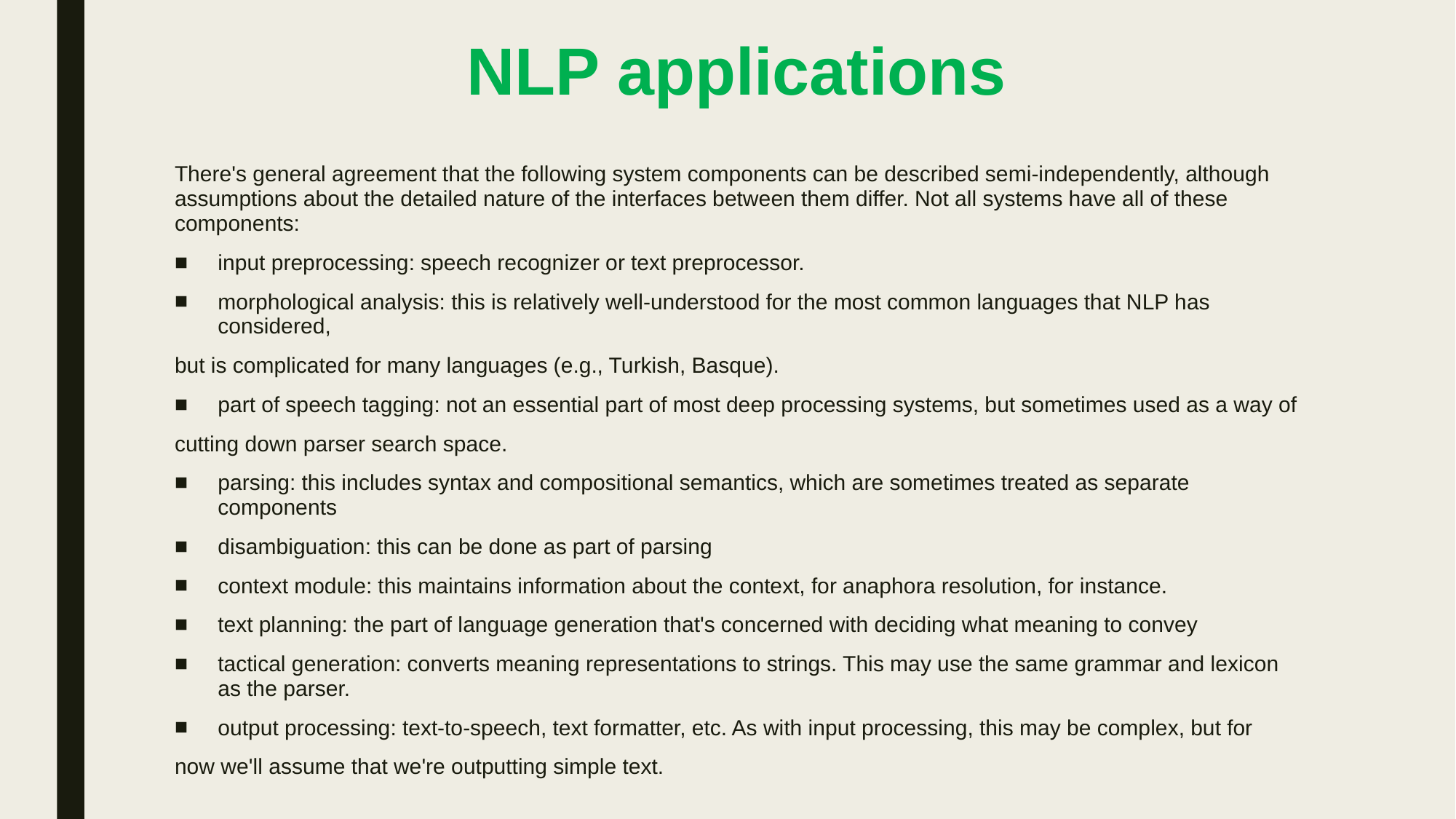

# NLP applications
There's general agreement that the following system components can be described semi-independently, although assumptions about the detailed nature of the interfaces between them differ. Not all systems have all of these components:
input preprocessing: speech recognizer or text preprocessor.
morphological analysis: this is relatively well-understood for the most common languages that NLP has considered,
but is complicated for many languages (e.g., Turkish, Basque).
part of speech tagging: not an essential part of most deep processing systems, but sometimes used as a way of
cutting down parser search space.
parsing: this includes syntax and compositional semantics, which are sometimes treated as separate components
disambiguation: this can be done as part of parsing
context module: this maintains information about the context, for anaphora resolution, for instance.
text planning: the part of language generation that's concerned with deciding what meaning to convey
tactical generation: converts meaning representations to strings. This may use the same grammar and lexicon as the parser.
output processing: text-to-speech, text formatter, etc. As with input processing, this may be complex, but for
now we'll assume that we're outputting simple text.